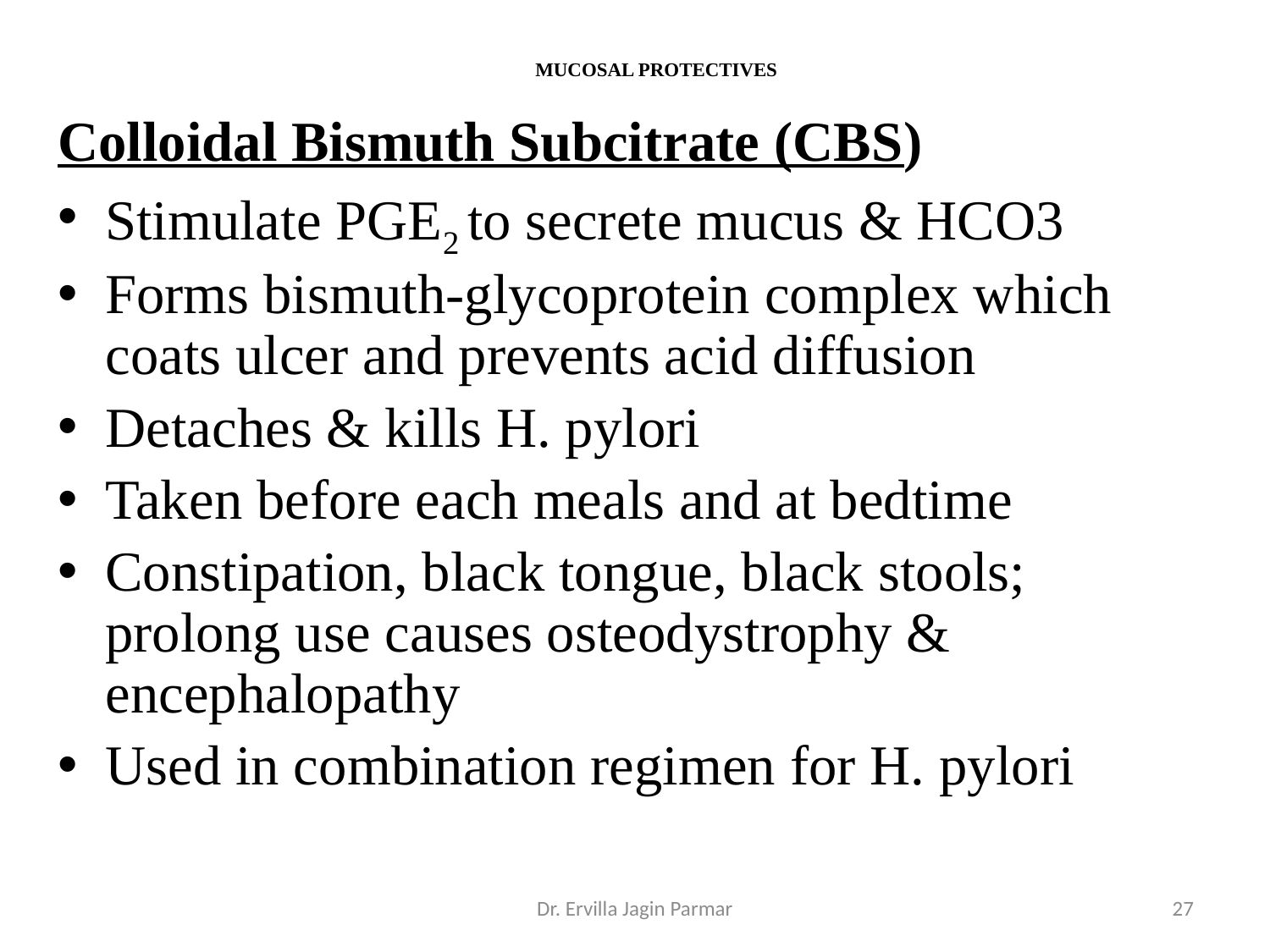

# MUCOSAL PROTECTIVES
Colloidal Bismuth Subcitrate (CBS)
Stimulate PGE2 to secrete mucus & HCO3
Forms bismuth-glycoprotein complex which coats ulcer and prevents acid diffusion
Detaches & kills H. pylori
Taken before each meals and at bedtime
Constipation, black tongue, black stools; prolong use causes osteodystrophy & encephalopathy
Used in combination regimen for H. pylori

Dr. Ervilla Jagin Parmar
27